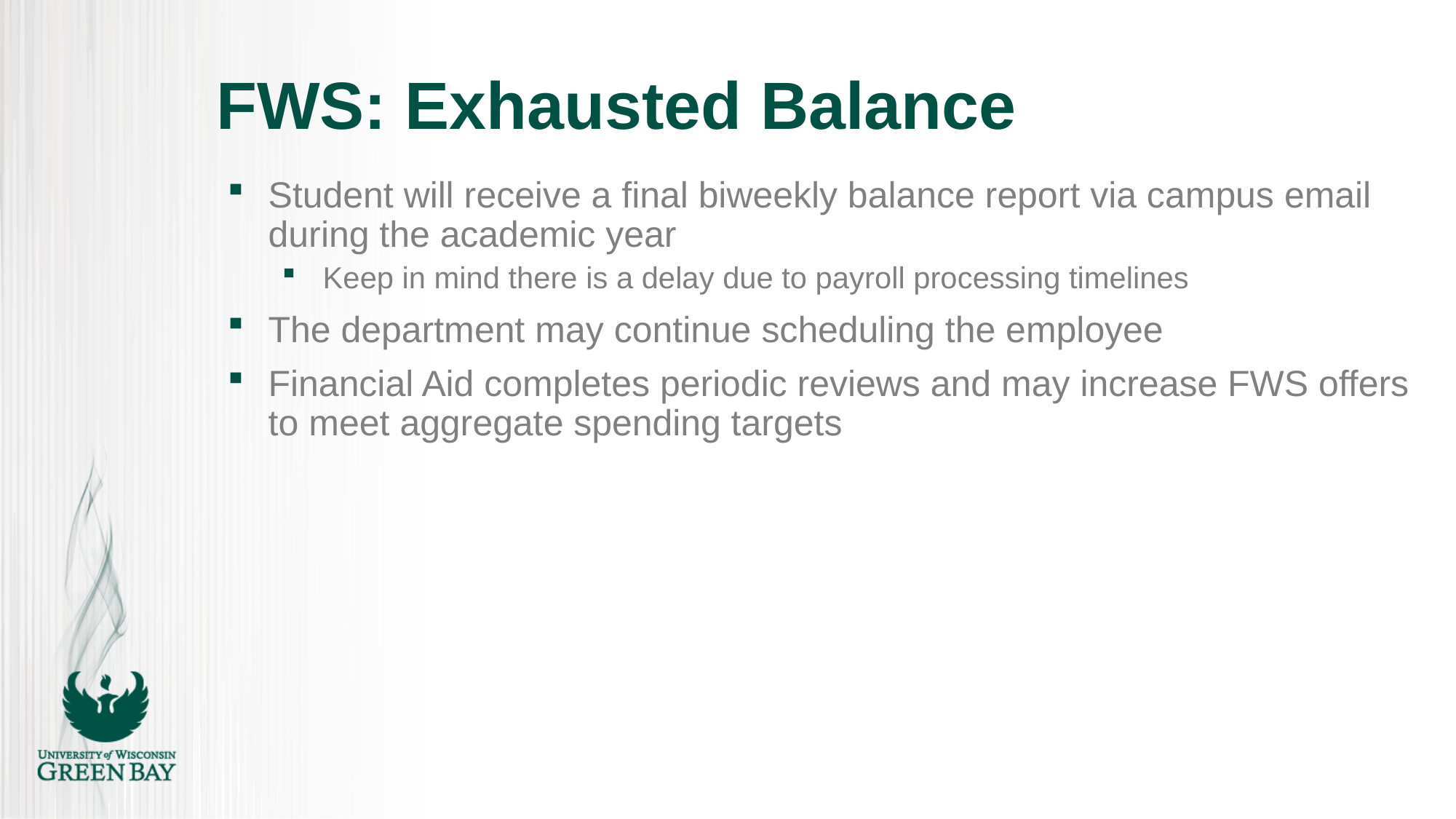

# FWS: Exhausted Balance

Student will receive a final biweekly balance report via campus email during the academic year
Keep in mind there is a delay due to payroll processing timelines
The department may continue scheduling the employee
Financial Aid completes periodic reviews and may increase FWS offers to meet aggregate spending targets